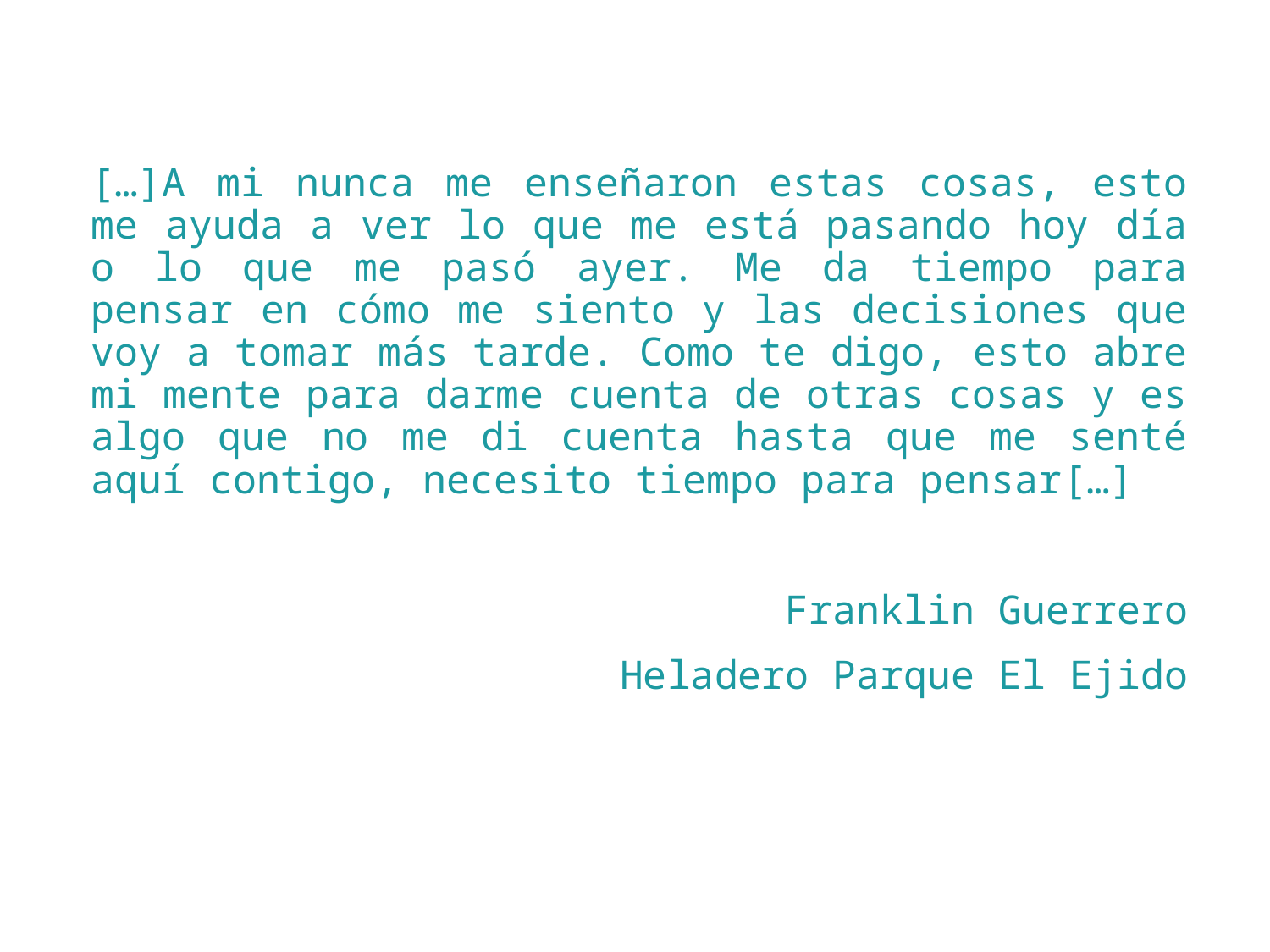

[…]A mi nunca me enseñaron estas cosas, esto me ayuda a ver lo que me está pasando hoy día o lo que me pasó ayer. Me da tiempo para pensar en cómo me siento y las decisiones que voy a tomar más tarde. Como te digo, esto abre mi mente para darme cuenta de otras cosas y es algo que no me di cuenta hasta que me senté aquí contigo, necesito tiempo para pensar[…]

Franklin Guerrero
Heladero Parque El Ejido